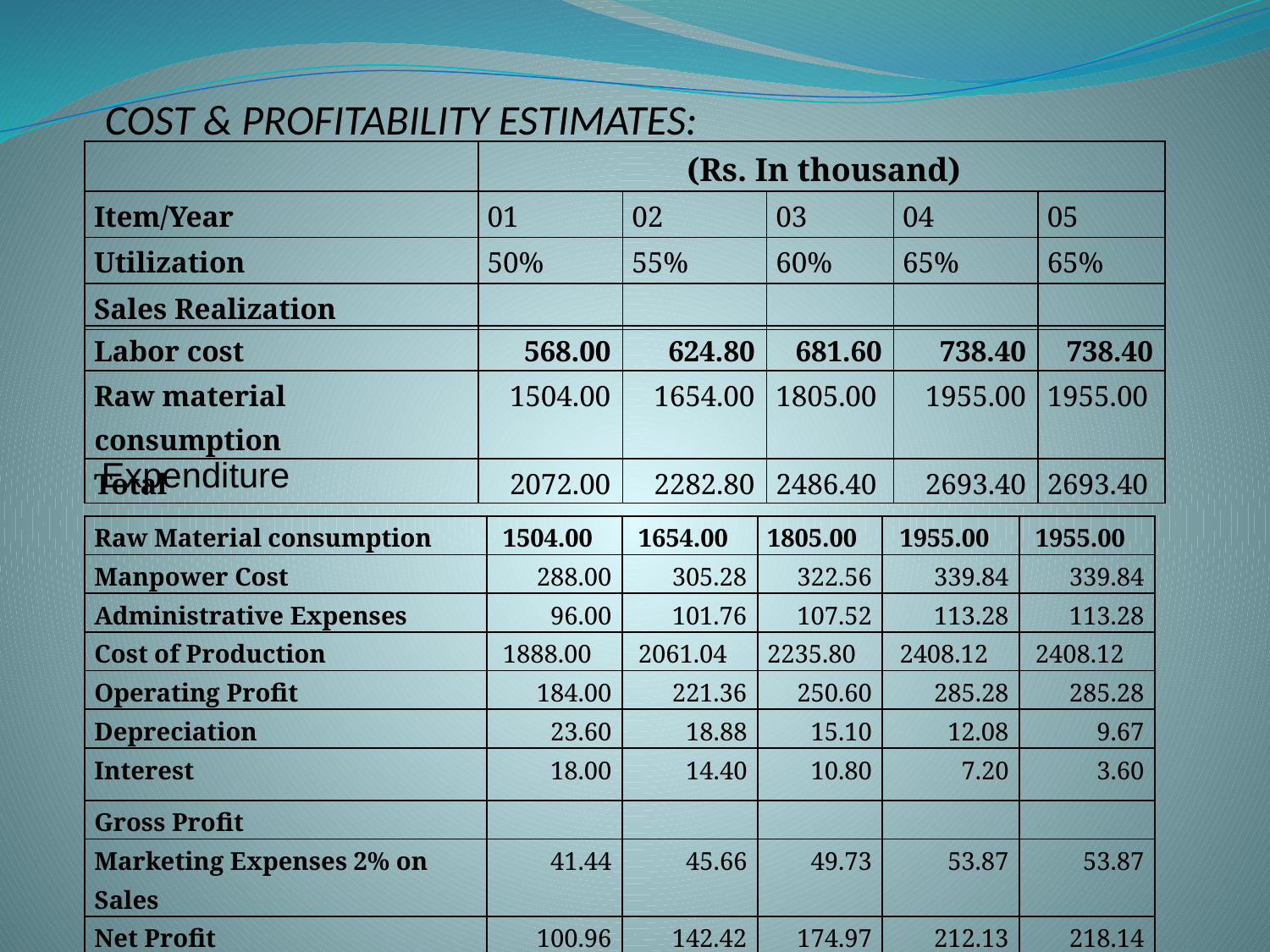

# COST & PROFITABILITY ESTIMATES:
|  | (Rs. In thousand) |  |  |  |  |
| --- | --- | --- | --- | --- | --- |
| Item/Year | 01 | 02 | 03 | 04 | 05 |
| Utilization | 50% | 55% | 60% | 65% | 65% |
| Sales Realization |  |  |  |  |  |
| Labor cost | 568.00 | 624.80 | 681.60 | 738.40 | 738.40 |
| --- | --- | --- | --- | --- | --- |
| Raw material consumption | 1504.00 | 1654.00 | 1805.00 | 1955.00 | 1955.00 |
| Total | 2072.00 | 2282.80 | 2486.40 | 2693.40 | 2693.40 |
         Expenditure

| Raw Material consumption | 1504.00 | 1654.00 | 1805.00 | 1955.00 | 1955.00 |
| --- | --- | --- | --- | --- | --- |
| Manpower Cost | 288.00 | 305.28 | 322.56 | 339.84 | 339.84 |
| Administrative Expenses | 96.00 | 101.76 | 107.52 | 113.28 | 113.28 |
| Cost of Production | 1888.00 | 2061.04 | 2235.80 | 2408.12 | 2408.12 |
| Operating Profit | 184.00 | 221.36 | 250.60 | 285.28 | 285.28 |
| Depreciation | 23.60 | 18.88 | 15.10 | 12.08 | 9.67 |
| Interest | 18.00 | 14.40 | 10.80 | 7.20 | 3.60 |
| Gross Profit |  |  |  |  |  |
| Marketing Expenses 2% on Sales | 41.44 | 45.66 | 49.73 | 53.87 | 53.87 |
| Net Profit | 100.96 | 142.42 | 174.97 | 212.13 | 218.14 |
| Cash Inflow | 124.56 | 161.30 | 190.07 | 224.21 | 227.81 |